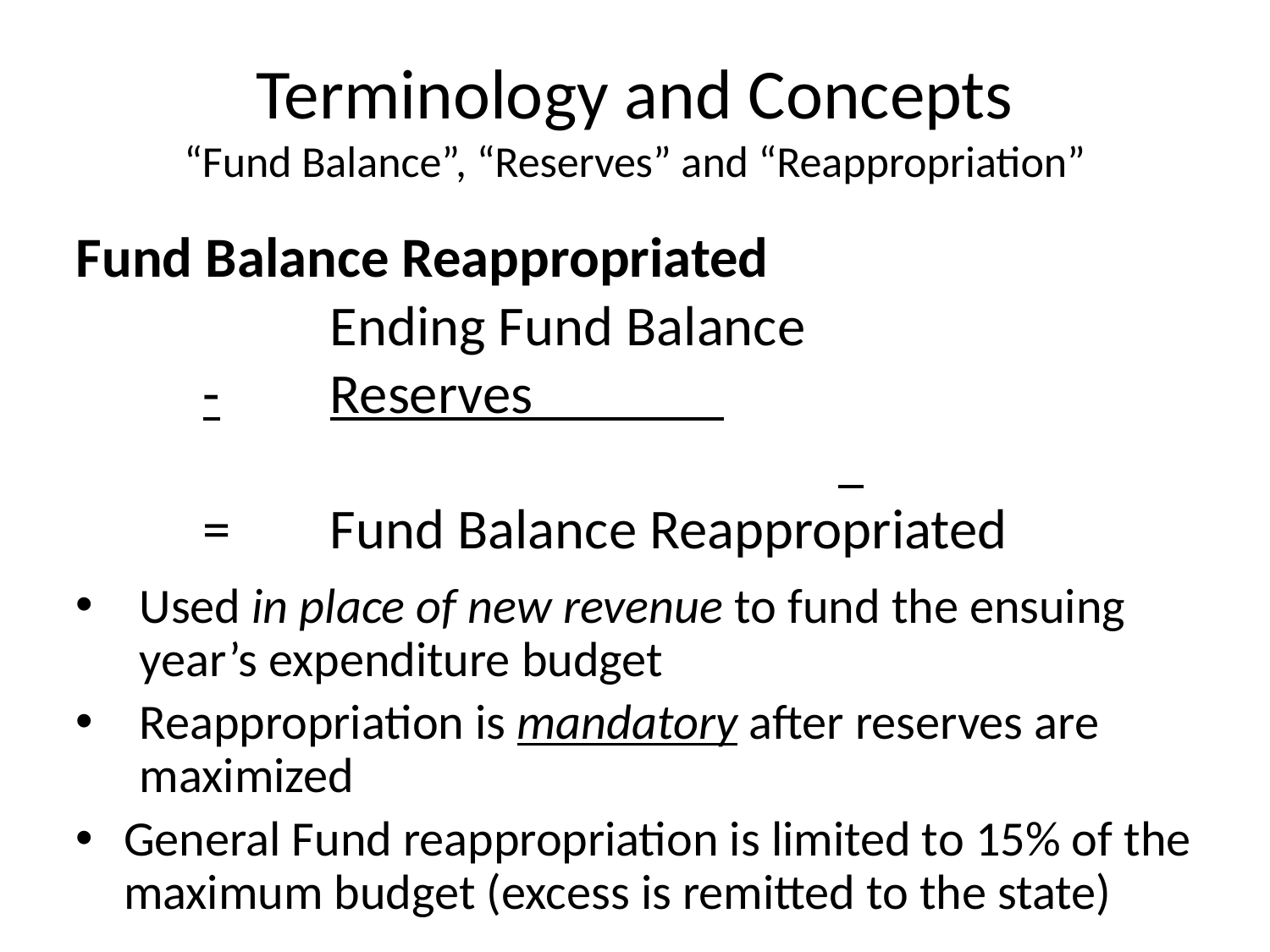

Terminology and Concepts
“Fund Balance”, “Reserves” and “Reappropriation”

Fund Balance Reappropriated
		Ending Fund Balance
	-	Reserves
	=	Fund Balance Reappropriated
Used in place of new revenue to fund the ensuing year’s expenditure budget
Reappropriation is mandatory after reserves are maximized
General Fund reappropriation is limited to 15% of the maximum budget (excess is remitted to the state)